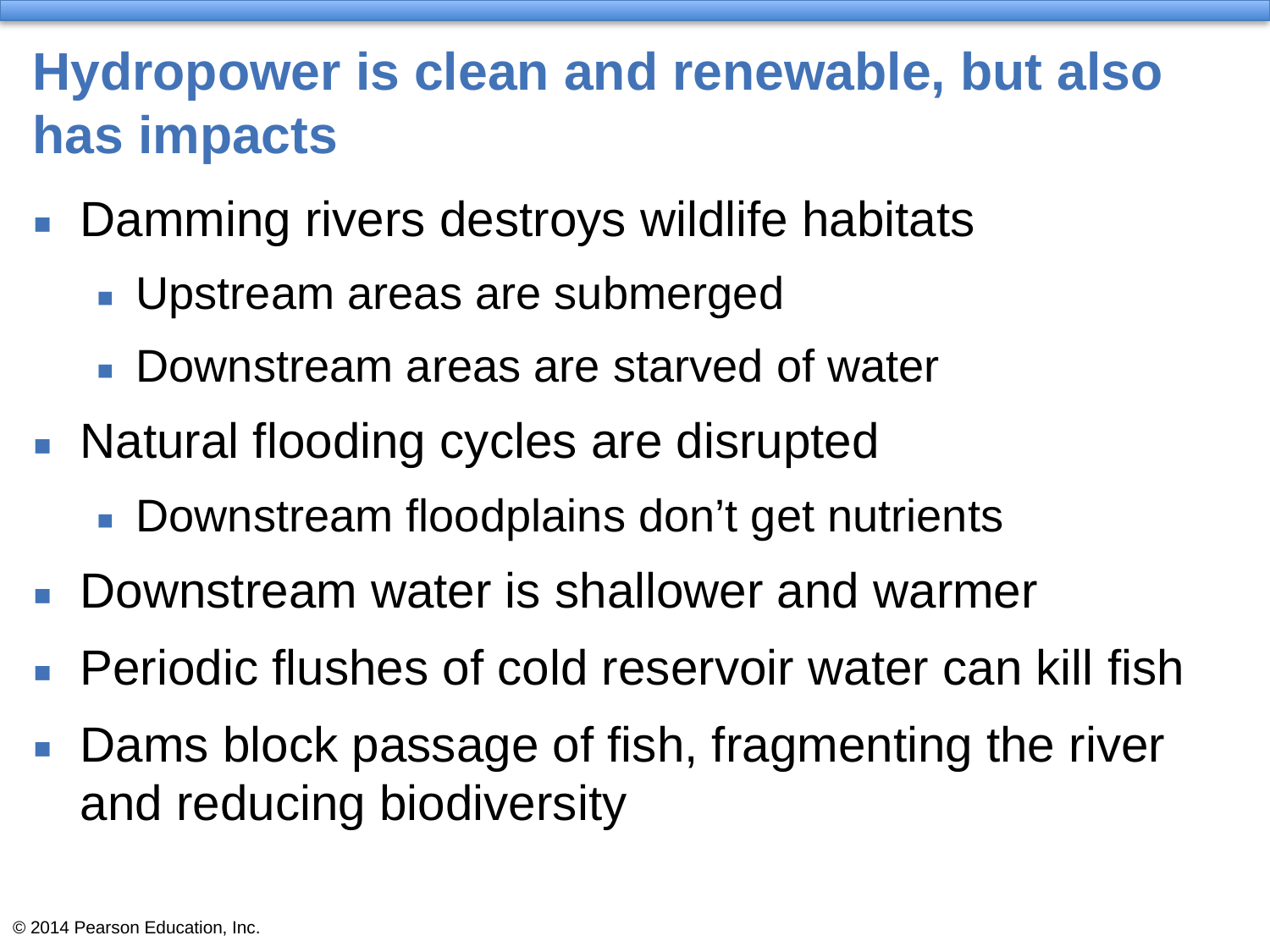

# Hydropower is clean and renewable, but also has impacts
Damming rivers destroys wildlife habitats
Upstream areas are submerged
Downstream areas are starved of water
Natural flooding cycles are disrupted
Downstream floodplains don’t get nutrients
Downstream water is shallower and warmer
Periodic flushes of cold reservoir water can kill fish
Dams block passage of fish, fragmenting the river and reducing biodiversity